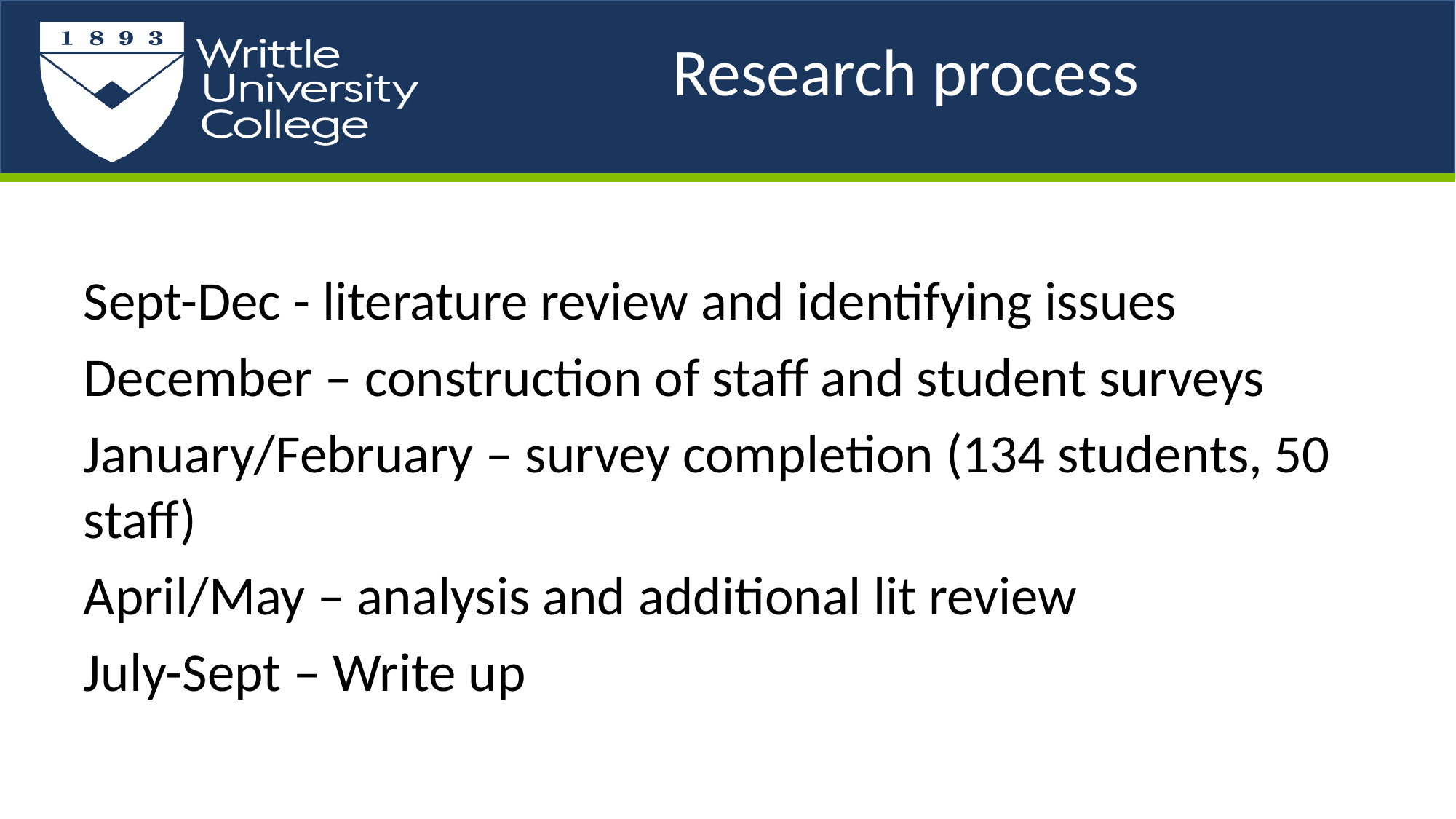

# Research process

Sept-Dec - literature review and identifying issues
December – construction of staff and student surveys
January/February – survey completion (134 students, 50 staff)
April/May – analysis and additional lit review
July-Sept – Write up